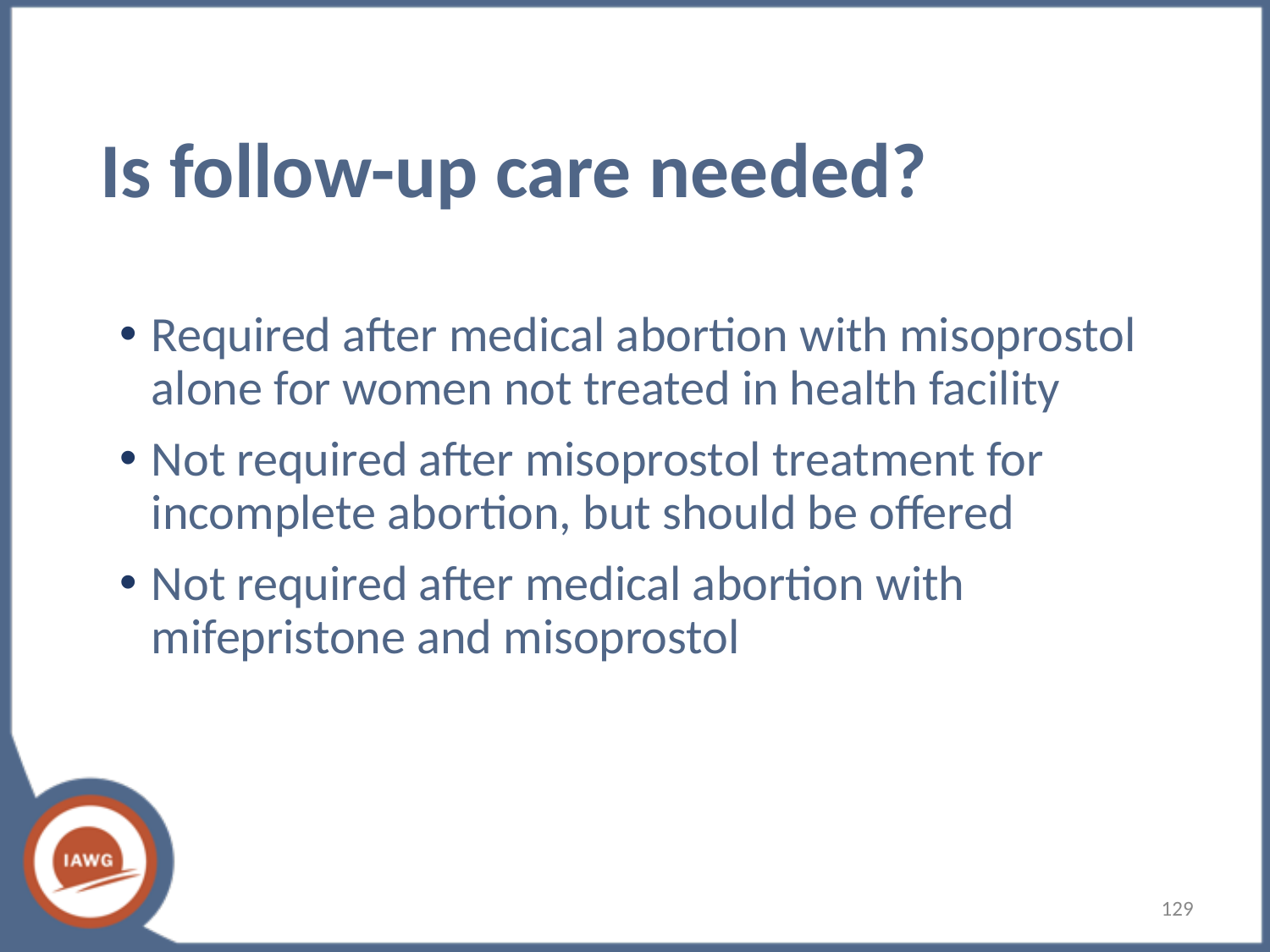

# Is follow-up care needed?
Required after medical abortion with misoprostol alone for women not treated in health facility
Not required after misoprostol treatment for incomplete abortion, but should be offered
Not required after medical abortion with mifepristone and misoprostol
129